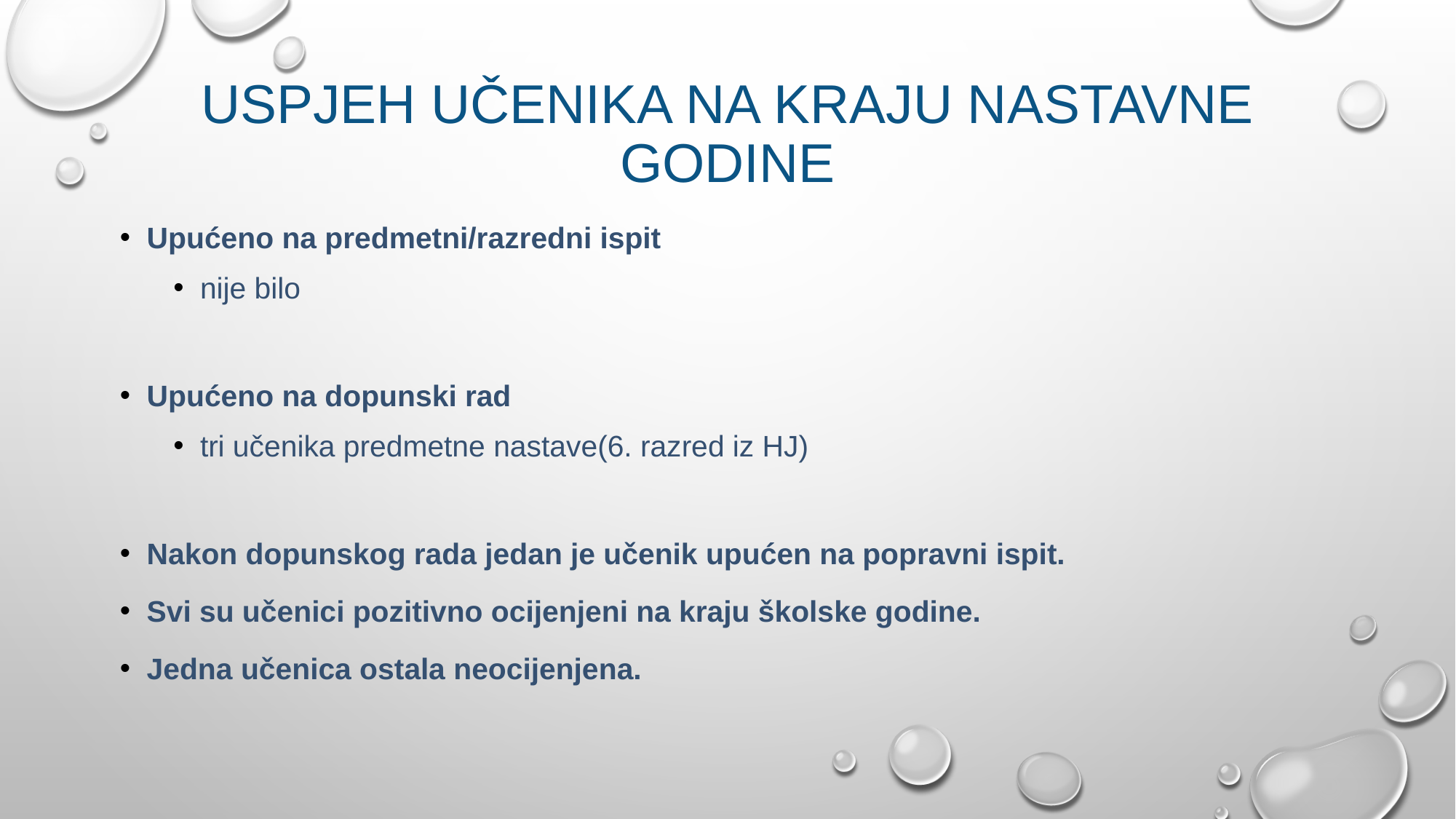

# Uspjeh učenika na kraju nastavne godine
Upućeno na predmetni/razredni ispit
nije bilo

Upućeno na dopunski rad
tri učenika predmetne nastave(6. razred iz HJ)

Nakon dopunskog rada jedan je učenik upućen na popravni ispit.
Svi su učenici pozitivno ocijenjeni na kraju školske godine.
Jedna učenica ostala neocijenjena.